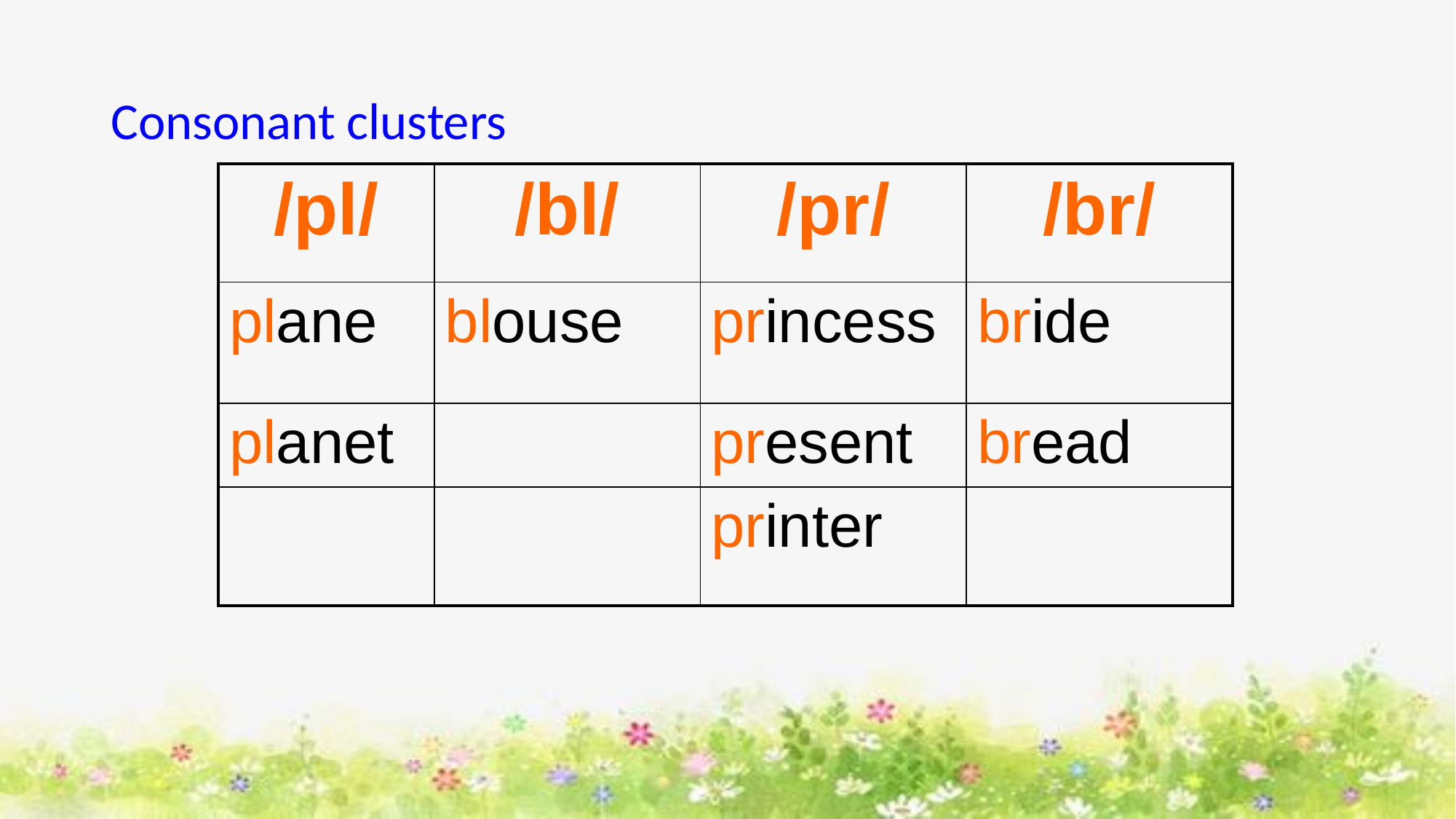

# Consonant clusters
| /pl/ | /bl/ | /pr/ | /br/ |
| --- | --- | --- | --- |
| plane | blouse | princess | bride |
| planet |  | present | bread |
|  |  | printer |  |